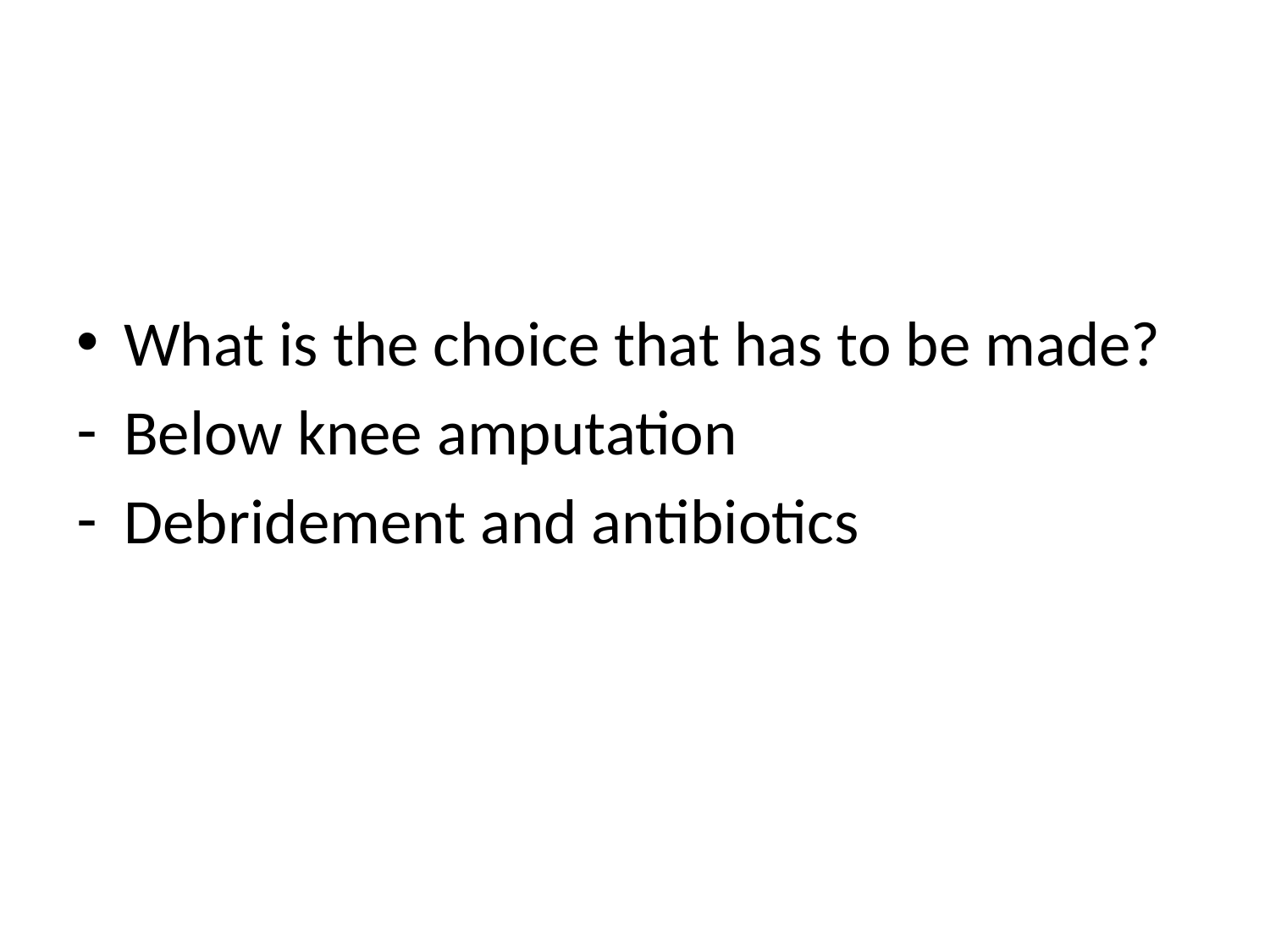

#
What is the choice that has to be made?
Below knee amputation
Debridement and antibiotics